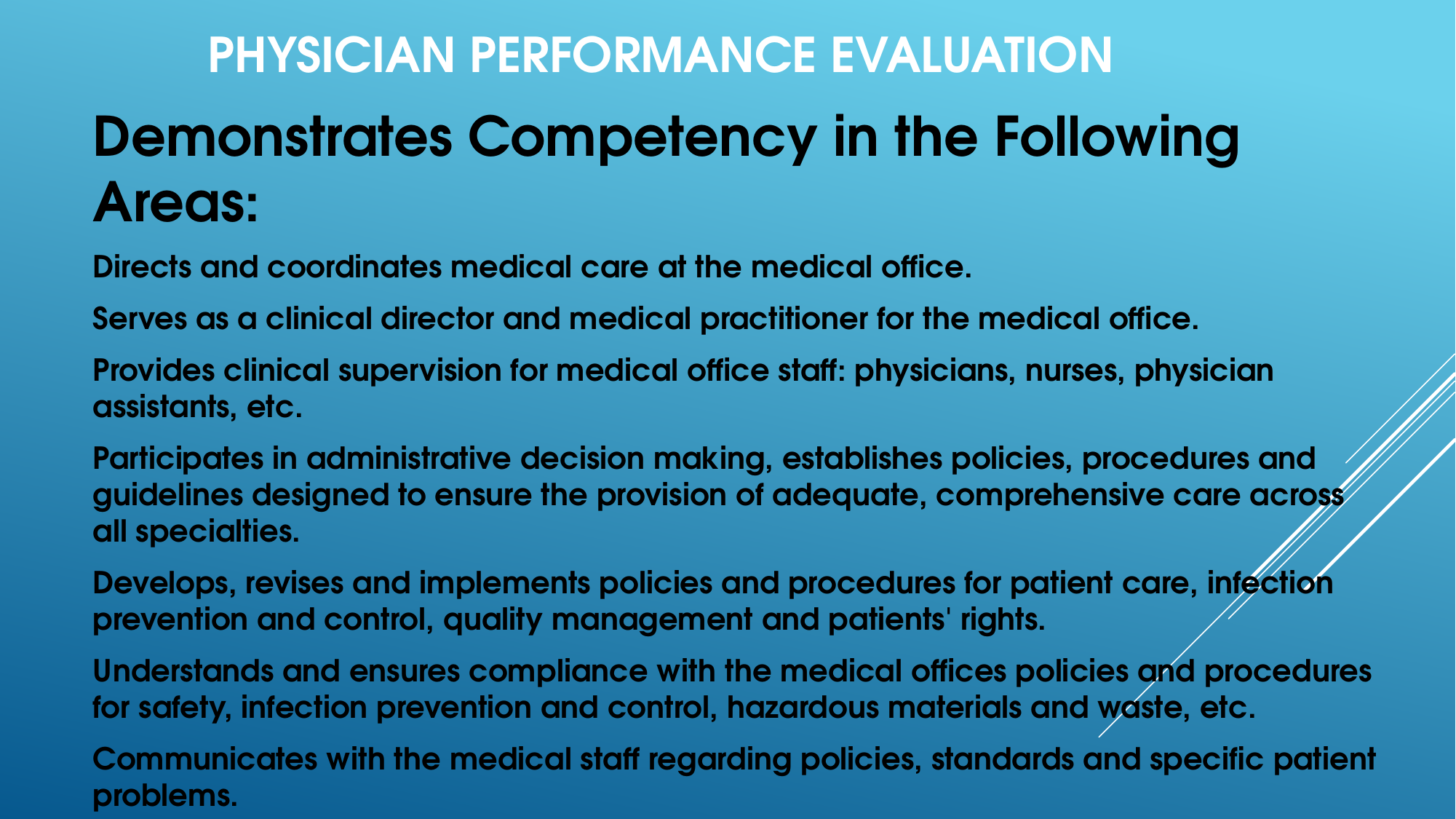

# PHYSICIAN PERFORMANCE EVALUATION
Demonstrates Competency in the Following Areas:
Directs and coordinates medical care at the medical office.
Serves as a clinical director and medical practitioner for the medical office.
Provides clinical supervision for medical office staff: physicians, nurses, physician assistants, etc.
Participates in administrative decision making, establishes policies, procedures and guidelines designed to ensure the provision of adequate, comprehensive care across all specialties.
Develops, revises and implements policies and procedures for patient care, infection prevention and control, quality management and patients' rights.
Understands and ensures compliance with the medical offices policies and procedures for safety, infection prevention and control, hazardous materials and waste, etc.
Communicates with the medical staff regarding policies, standards and specific patient problems.